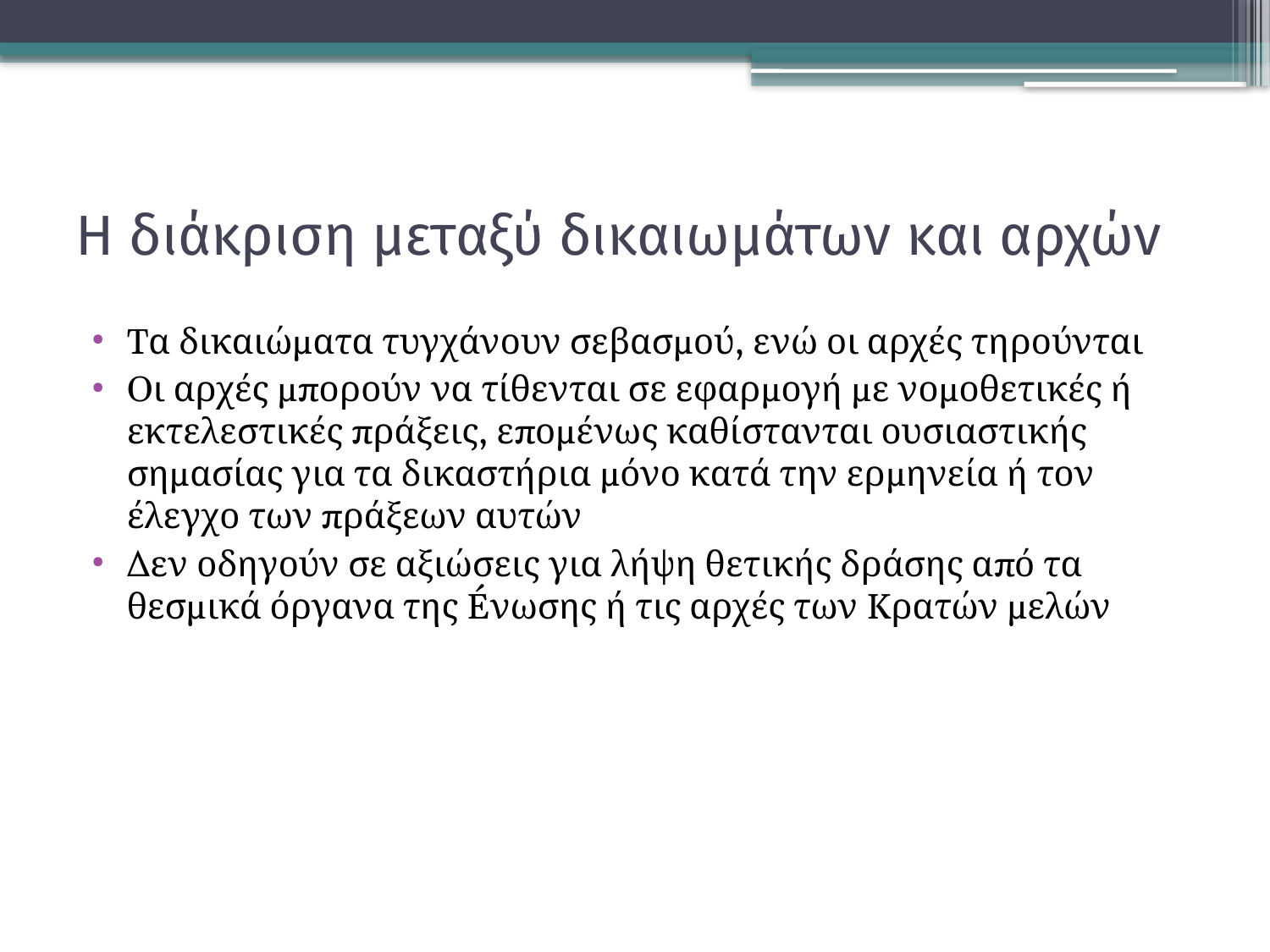

# Η διάκριση μεταξύ δικαιωμάτων και αρχών
Τα δικαιώματα τυγχάνουν σεβασμού, ενώ οι αρχές τηρούνται
Οι αρχές μπορούν να τίθενται σε εφαρμογή με νομοθετικές ή εκτελεστικές πράξεις, επομένως καθίστανται ουσιαστικής σημασίας για τα δικαστήρια μόνο κατά την ερμηνεία ή τον έλεγχο των πράξεων αυτών
Δεν οδηγούν σε αξιώσεις για λήψη θετικής δράσης από τα θεσμικά όργανα της Ένωσης ή τις αρχές των Κρατών μελών